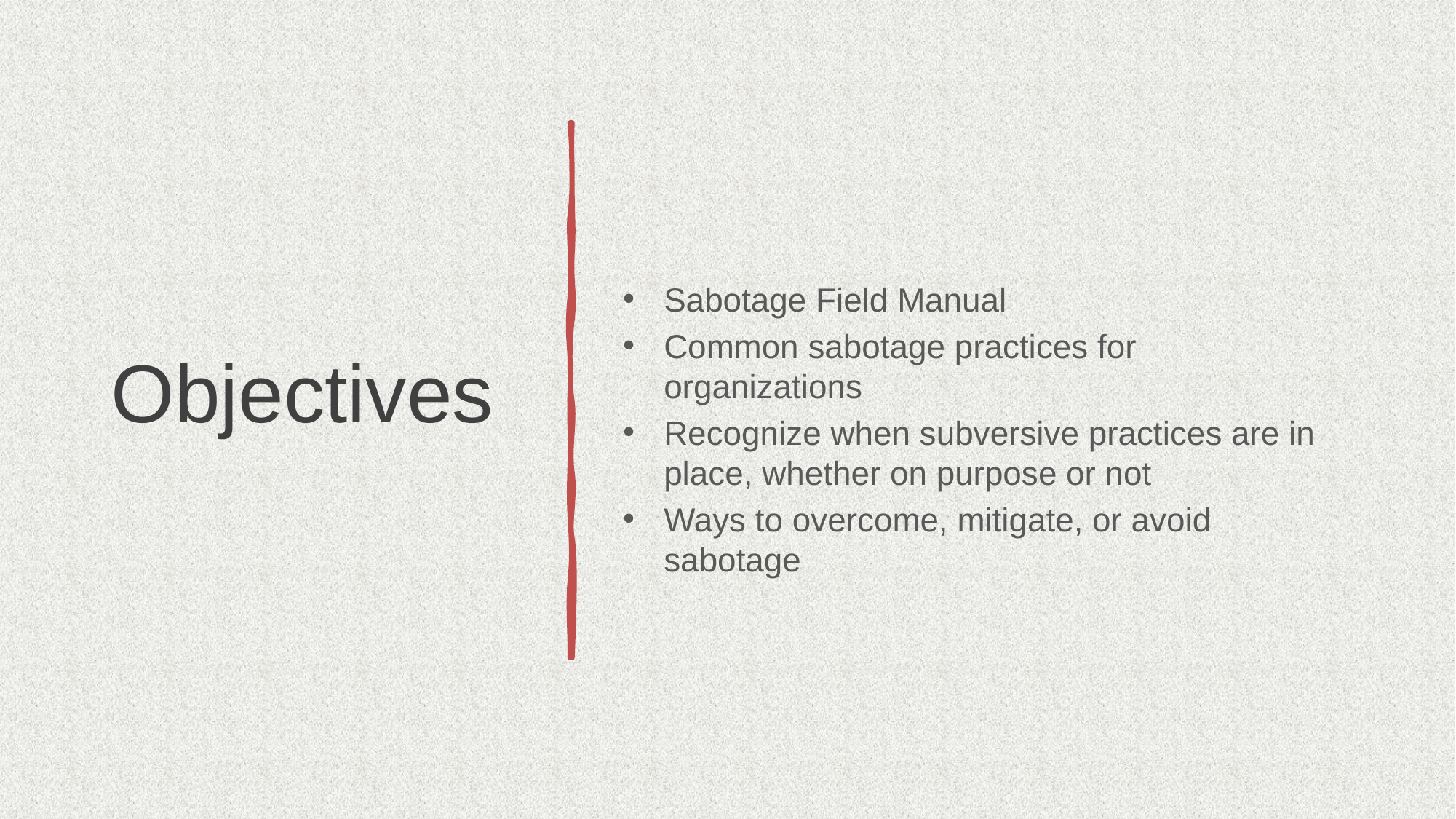

# Objectives
Sabotage Field Manual
Common sabotage practices for organizations
Recognize when subversive practices are in place, whether on purpose or not
Ways to overcome, mitigate, or avoid sabotage